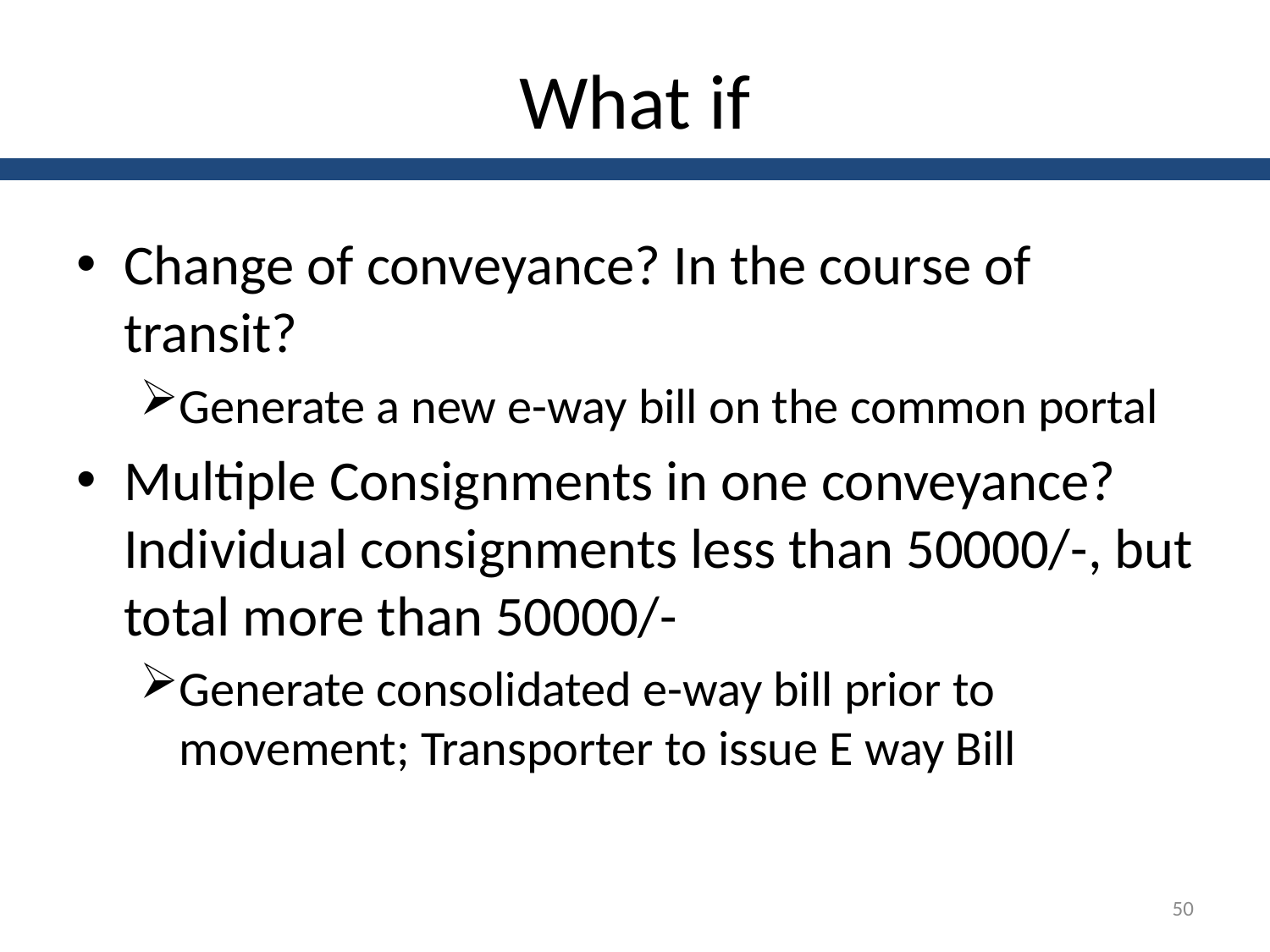

# What if
Change of conveyance? In the course of transit?
Generate a new e-way bill on the common portal
Multiple Consignments in one conveyance? Individual consignments less than 50000/-, but total more than 50000/-
Generate consolidated e-way bill prior to movement; Transporter to issue E way Bill
50